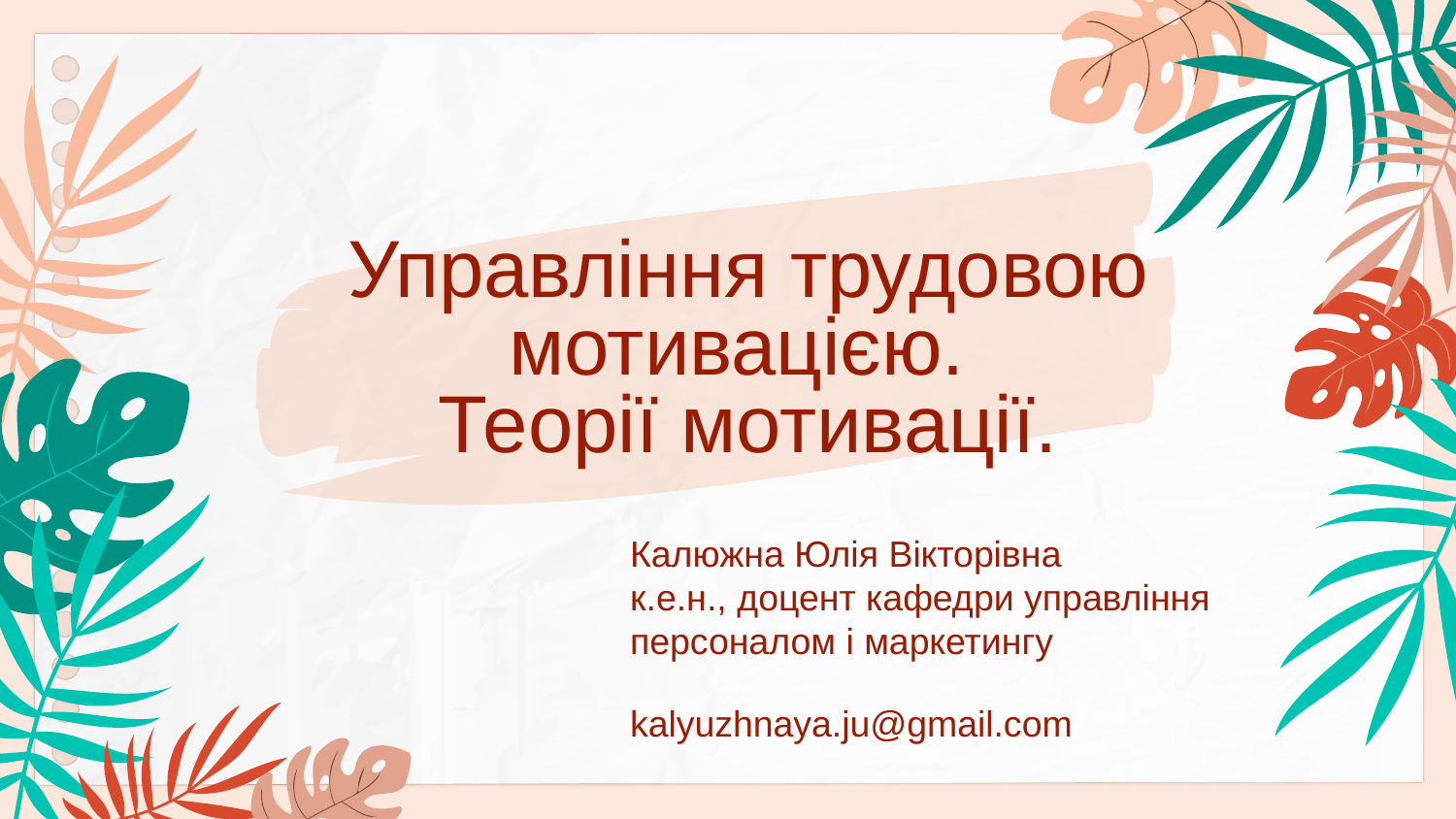

# Управління трудовою мотивацією. Теорії мотивації.
Калюжна Юлія Вікторівна
к.е.н., доцент кафедри управління персоналом і маркетингу

kalyuzhnaya.ju@gmail.com